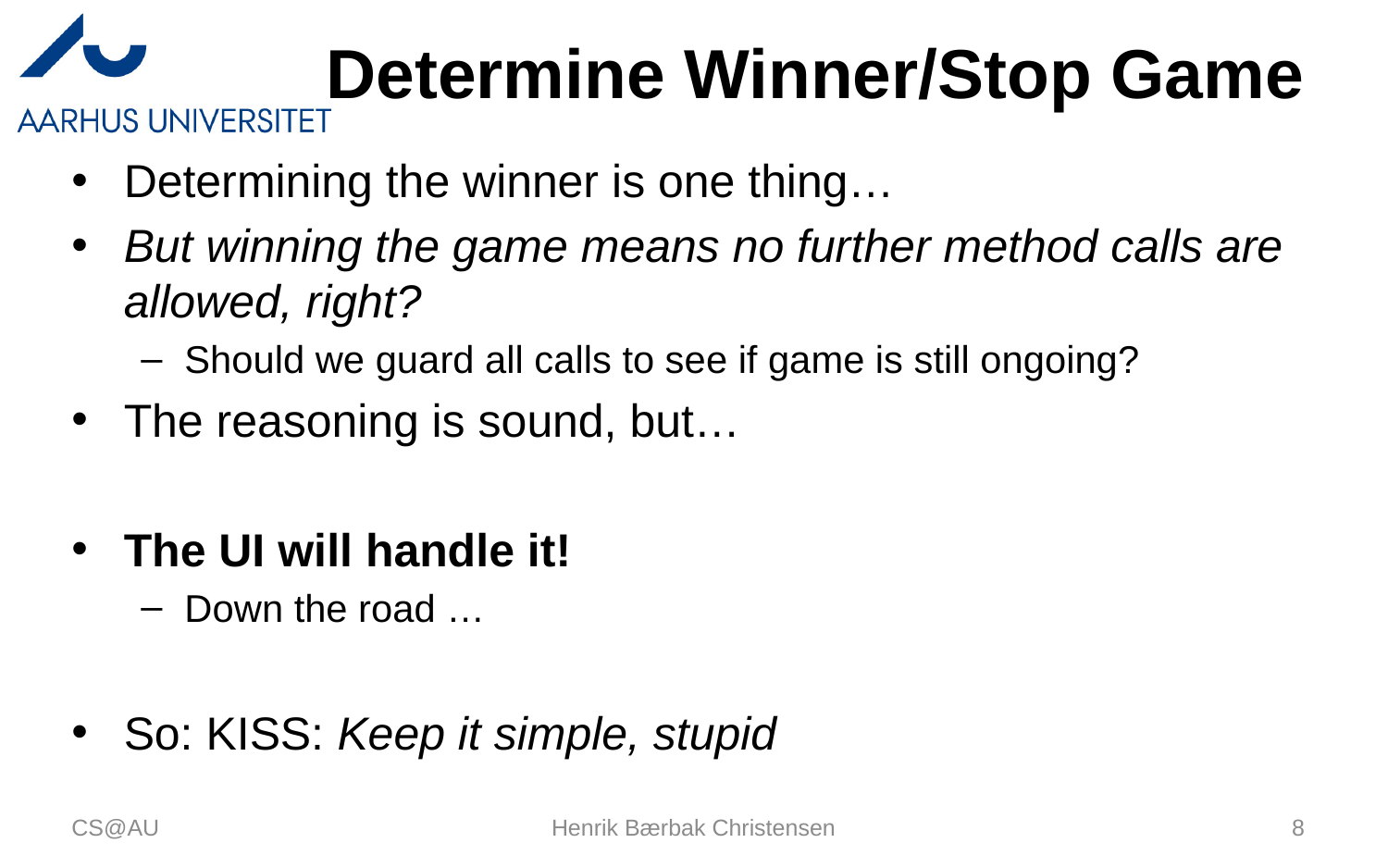

# Determine Winner/Stop Game
Determining the winner is one thing…
But winning the game means no further method calls are allowed, right?
Should we guard all calls to see if game is still ongoing?
The reasoning is sound, but…

The UI will handle it!
Down the road …

So: KISS: Keep it simple, stupid
CS@AU
Henrik Bærbak Christensen
8